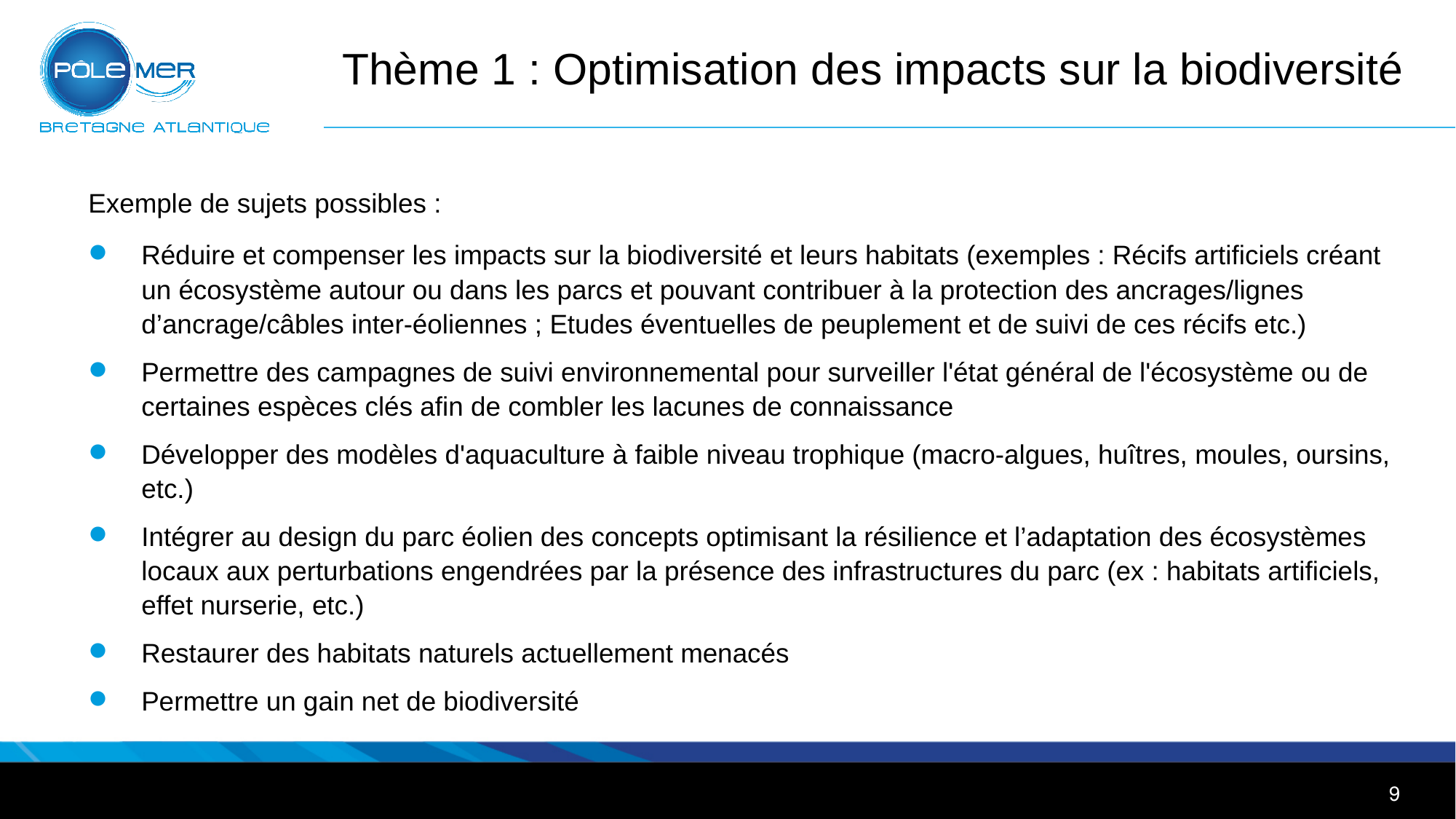

# Thème 1 : Optimisation des impacts sur la biodiversité
Exemple de sujets possibles :
Réduire et compenser les impacts sur la biodiversité et leurs habitats (exemples : Récifs artificiels créant un écosystème autour ou dans les parcs et pouvant contribuer à la protection des ancrages/lignes d’ancrage/câbles inter-éoliennes ; Etudes éventuelles de peuplement et de suivi de ces récifs etc.)
Permettre des campagnes de suivi environnemental pour surveiller l'état général de l'écosystème ou de certaines espèces clés afin de combler les lacunes de connaissance
Développer des modèles d'aquaculture à faible niveau trophique (macro-algues, huîtres, moules, oursins, etc.)
Intégrer au design du parc éolien des concepts optimisant la résilience et l’adaptation des écosystèmes locaux aux perturbations engendrées par la présence des infrastructures du parc (ex : habitats artificiels, effet nurserie, etc.)
Restaurer des habitats naturels actuellement menacés
Permettre un gain net de biodiversité